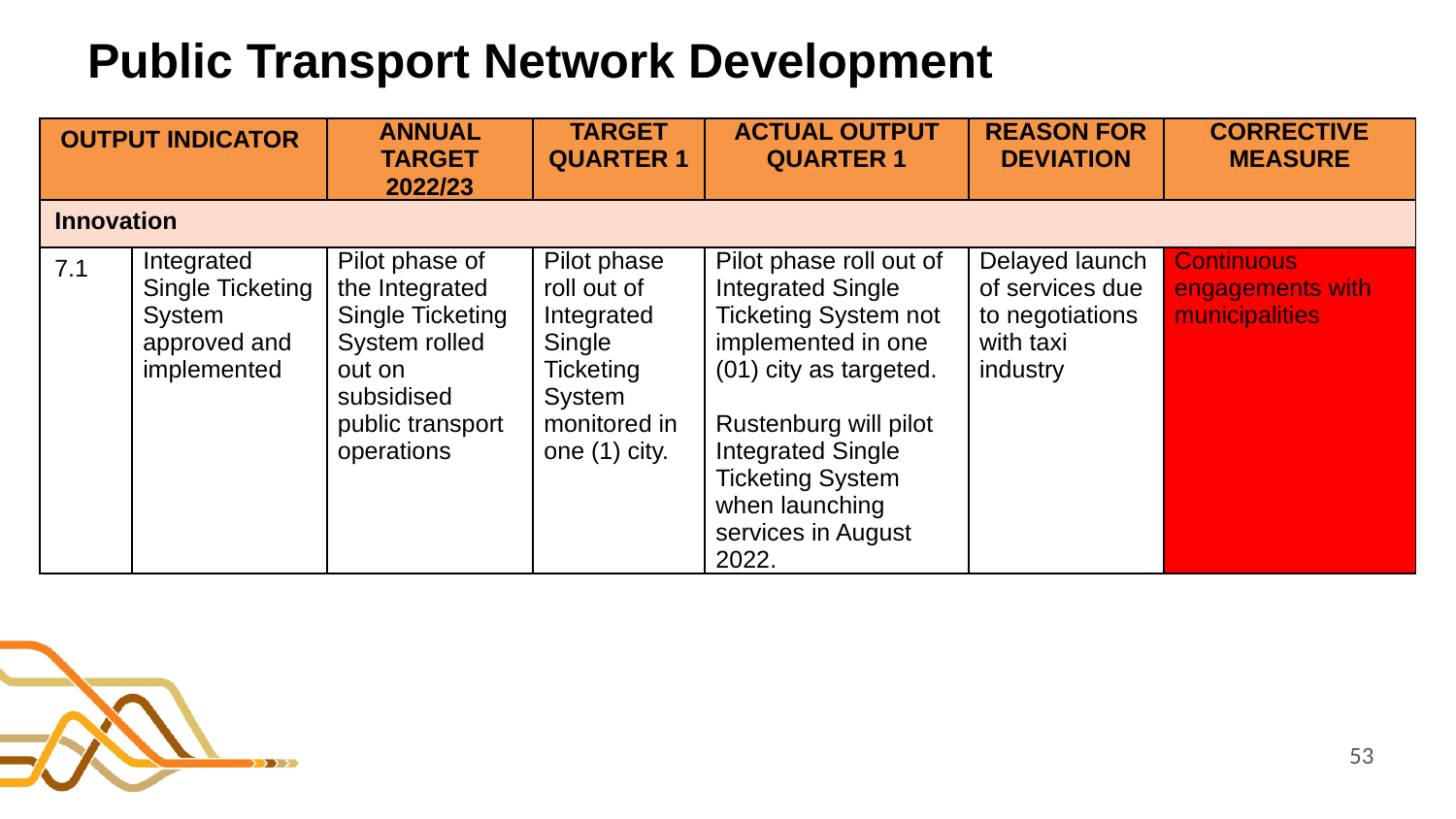

# Public Transport Network Development

| OUTPUT INDICATOR |  | ANNUAL TARGET 2022/23 | TARGET QUARTER 1 | ACTUAL OUTPUT QUARTER 1 | REASON FOR DEVIATION | CORRECTIVE MEASURE |
| --- | --- | --- | --- | --- | --- | --- |
| Innovation |  |  |  |  |  |  |
| 7.1 | Integrated Single Ticketing System approved and implemented | Pilot phase of the Integrated Single Ticketing System rolled out on subsidised public transport operations | Pilot phase roll out of Integrated Single Ticketing System monitored in one (1) city. | Pilot phase roll out of Integrated Single Ticketing System not implemented in one (01) city as targeted.   Rustenburg will pilot Integrated Single Ticketing System when launching services in August 2022. | Delayed launch of services due to negotiations with taxi industry | Continuous engagements with municipalities |
53